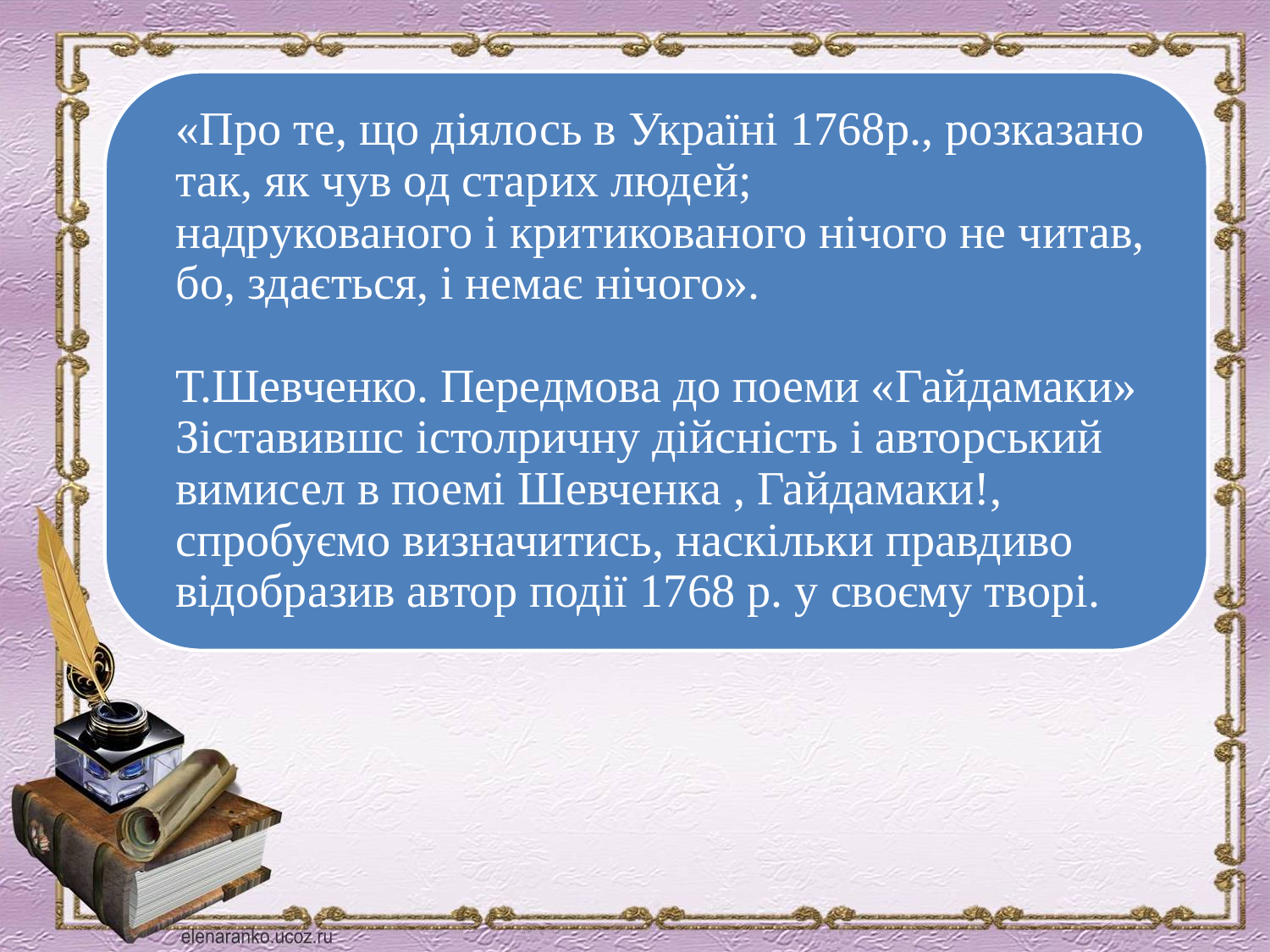

«Про те, що діялось в Україні 1768р., розказано так, як чув од старих людей;
надрукованого і критикованого нічого не читав, бо, здається, і немає нічого».
                                                                             Т.Шевченко. Передмова до поеми «Гайдамаки»
Зіставившс істолричну дійсність і авторський вимисел в поемі Шевченка , Гайдамаки!, спробуємо визначитись, наскільки правдиво відобразив автор події 1768 р. у своєму творі.